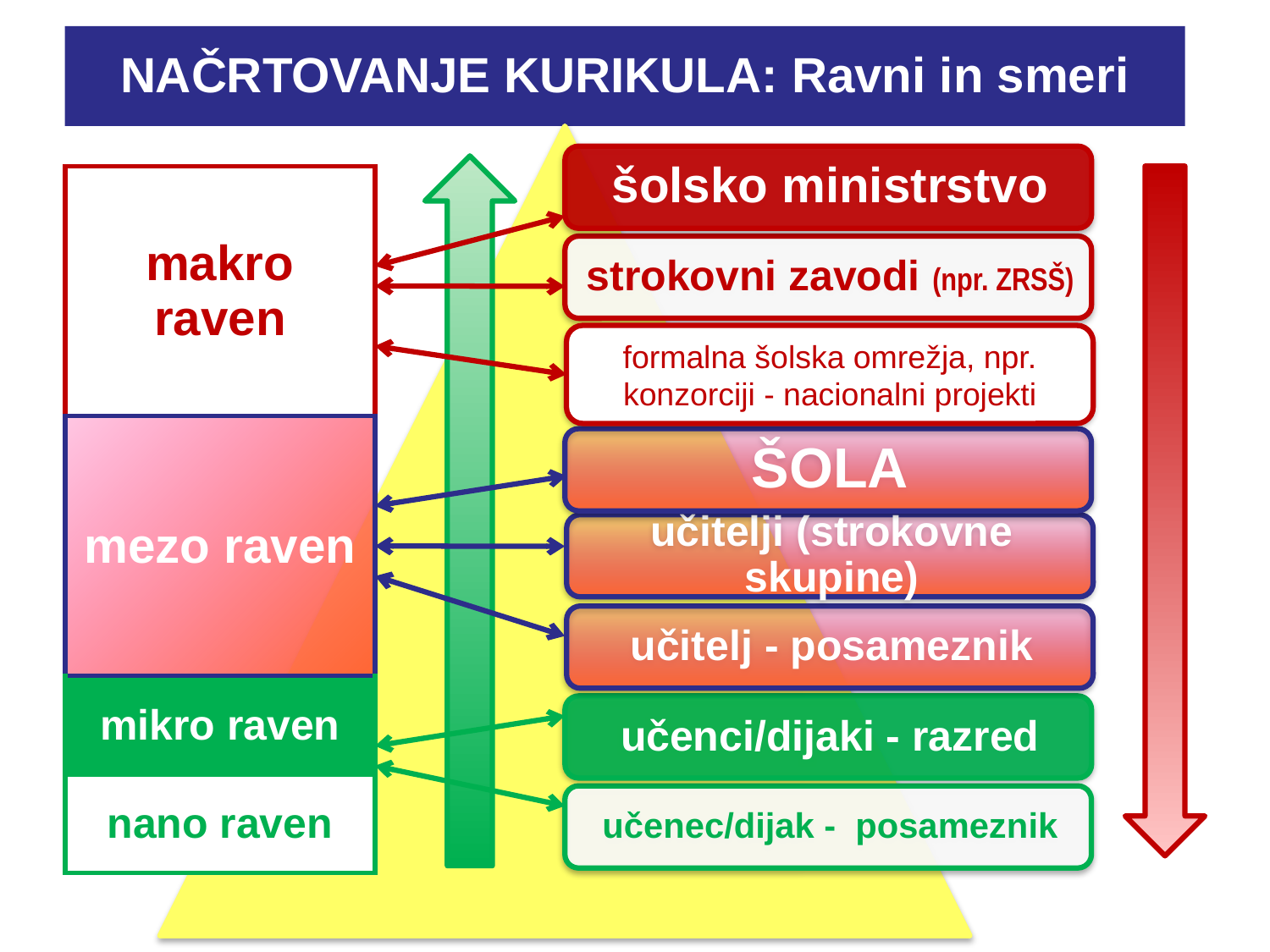

# NAČRTOVANJE KURIKULA: Ravni in smeri
učenec/dijak -  posameznik
učenci/dijaki - razred
učitelj - posameznik
učitelji (strokovne skupine)
ŠOLA
strokovni zavodi (npr. ZRSŠ)
šolsko ministrstvo

| makro raven |
| --- |
| mezo raven |
| mikro raven |
| nano raven |

formalna šolska omrežja, npr. konzorciji - nacionalni projekti